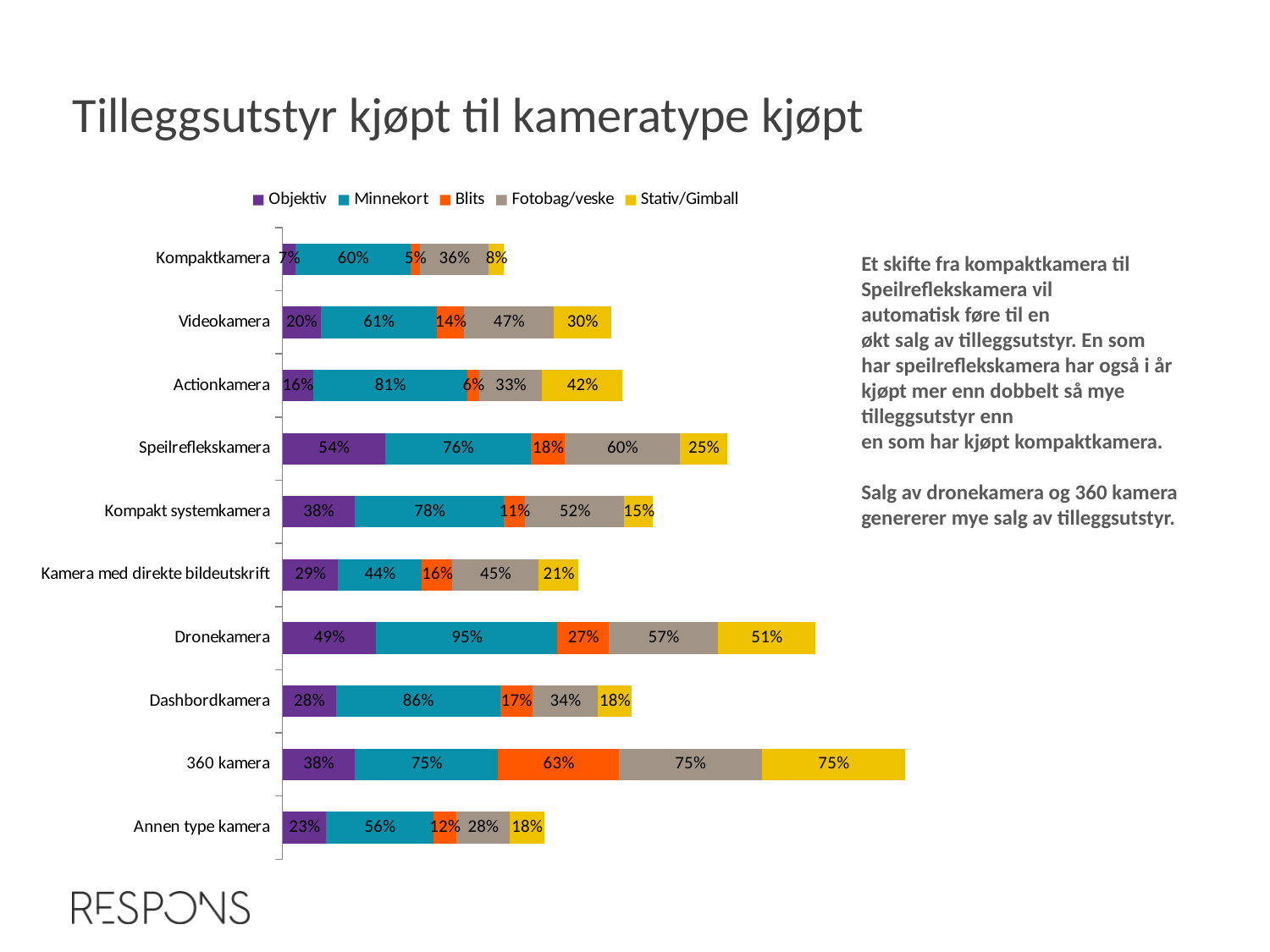

Tilleggsutstyr kjøpt til kameratype kjøpt

### Chart

| Category | Objektiv | Minnekort | Blits | Fotobag/veske | Stativ/Gimball |
|---|---|---|---|---|---|
| Kompaktkamera | 0.07 | 0.6 | 0.05 | 0.36 | 0.08 |
| Videokamera | 0.2 | 0.61 | 0.14 | 0.47 | 0.3 |
| Actionkamera | 0.16 | 0.81 | 0.06 | 0.33 | 0.42 |
| Speilreflekskamera | 0.54 | 0.76 | 0.18 | 0.6 | 0.25 |
| Kompakt systemkamera | 0.38 | 0.78 | 0.11 | 0.52 | 0.15 |
| Kamera med direkte bildeutskrift | 0.29 | 0.44 | 0.16 | 0.45 | 0.21 |
| Dronekamera | 0.49 | 0.95 | 0.27 | 0.57 | 0.51 |
| Dashbordkamera | 0.28 | 0.86 | 0.17 | 0.34 | 0.18 |
| 360 kamera | 0.38 | 0.75 | 0.63 | 0.75 | 0.75 |
| Annen type kamera | 0.23 | 0.56 | 0.12 | 0.28 | 0.18 |
Et skifte fra kompaktkamera til
Speilreflekskamera vil
automatisk føre til en
økt salg av tilleggsutstyr. En som
har speilreflekskamera har også i år kjøpt mer enn dobbelt så mye tilleggsutstyr enn
en som har kjøpt kompaktkamera.

Salg av dronekamera og 360 kamera genererer mye salg av tilleggsutstyr.